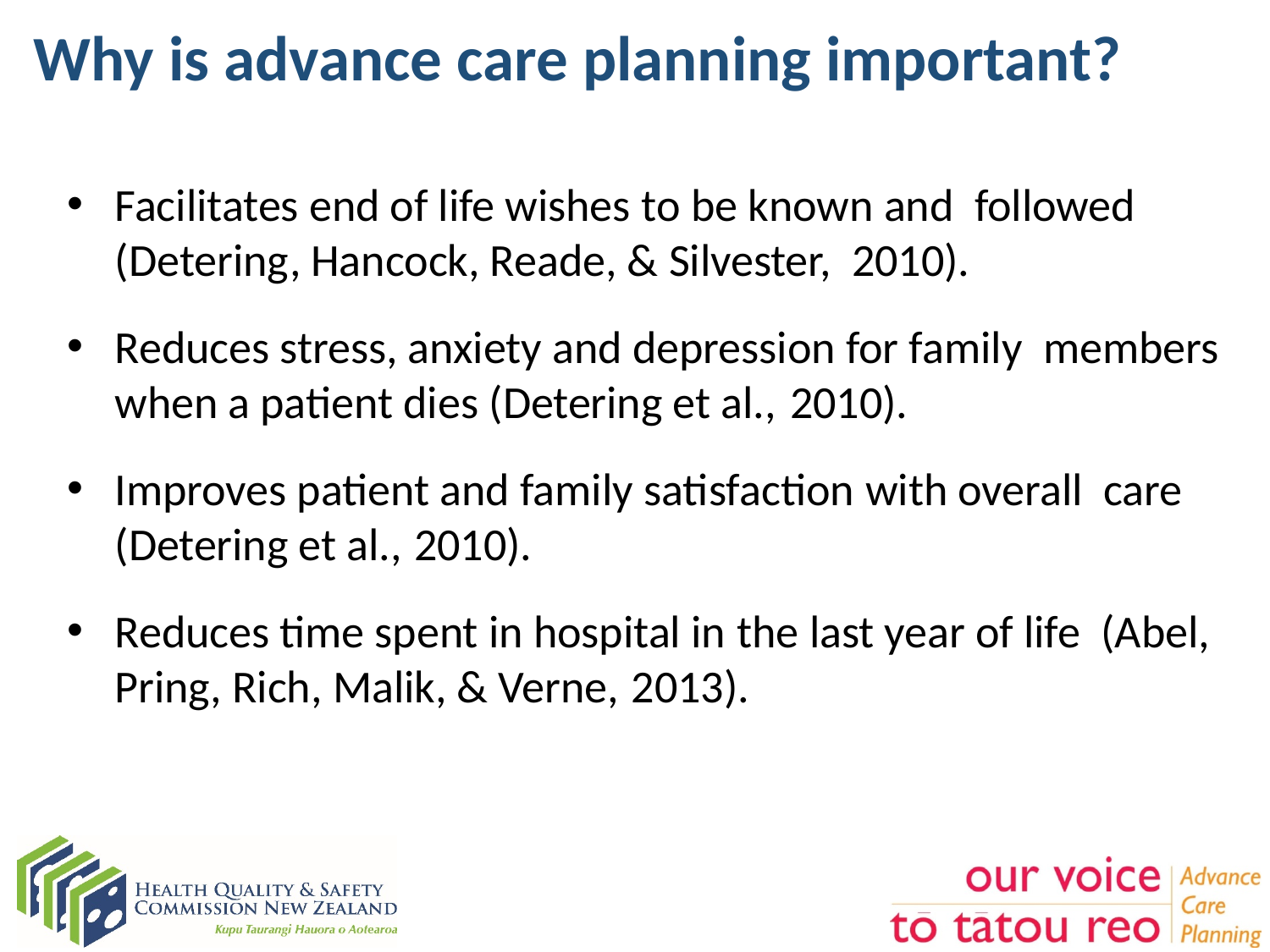

# Why is advance care planning important?
Facilitates end of life wishes to be known and  followed (Detering, Hancock, Reade, & Silvester,  2010).
Reduces stress, anxiety and depression for family  members when a patient dies (Detering et al., 2010).
Improves patient and family satisfaction with overall  care (Detering et al., 2010).
Reduces time spent in hospital in the last year of life  (Abel, Pring, Rich, Malik, & Verne, 2013).